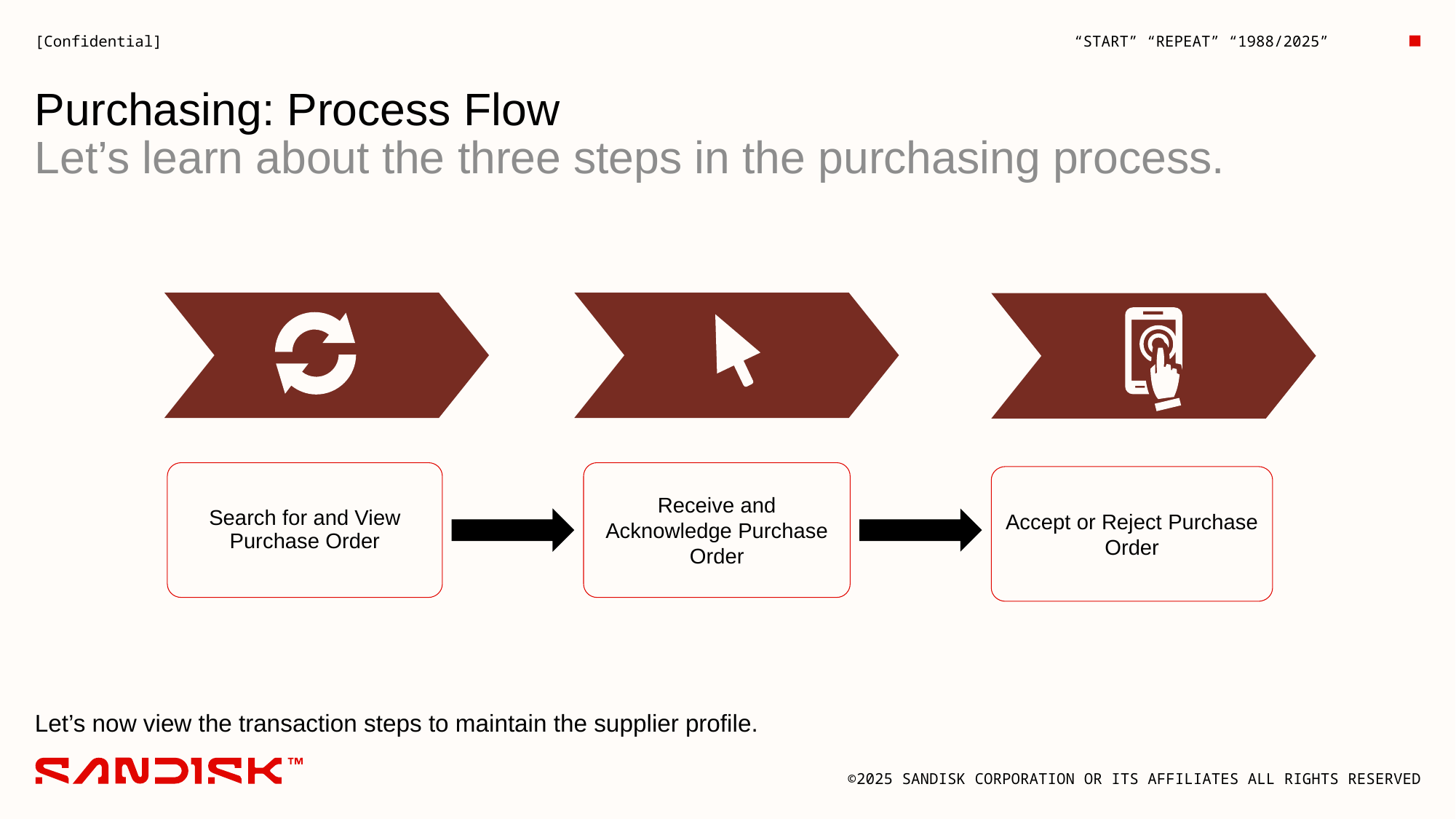

# Purchasing: Process Flow
Let’s learn about the three steps in the purchasing process.

Search for and View Purchase Order
Receive and Acknowledge Purchase Order
Accept or Reject Purchase Order

Let’s now view the transaction steps to maintain the supplier profile.